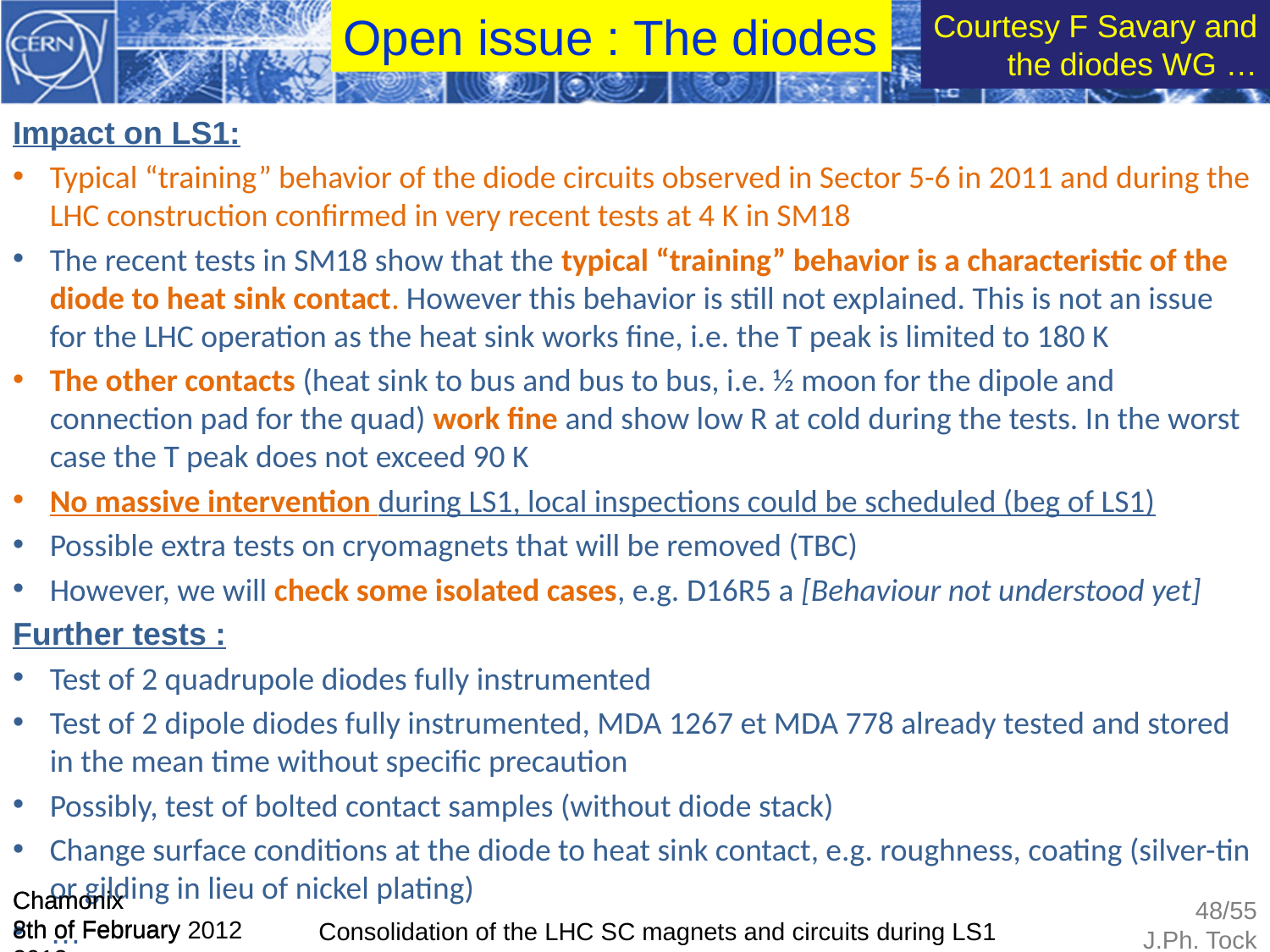

Open issue : The diodes
Courtesy F Savary and the diodes WG …
Impact on LS1:
Typical “training” behavior of the diode circuits observed in Sector 5-6 in 2011 and during the LHC construction confirmed in very recent tests at 4 K in SM18
The recent tests in SM18 show that the typical “training” behavior is a characteristic of the diode to heat sink contact. However this behavior is still not explained. This is not an issue for the LHC operation as the heat sink works fine, i.e. the T peak is limited to 180 K
The other contacts (heat sink to bus and bus to bus, i.e. ½ moon for the dipole and connection pad for the quad) work fine and show low R at cold during the tests. In the worst case the T peak does not exceed 90 K
No massive intervention during LS1, local inspections could be scheduled (beg of LS1)
Possible extra tests on cryomagnets that will be removed (TBC)
However, we will check some isolated cases, e.g. D16R5 a [Behaviour not understood yet]
Further tests :
Test of 2 quadrupole diodes fully instrumented
Test of 2 dipole diodes fully instrumented, MDA 1267 et MDA 778 already tested and stored in the mean time without specific precaution
Possibly, test of bolted contact samples (without diode stack)
Change surface conditions at the diode to heat sink contact, e.g. roughness, coating (silver-tin or gilding in lieu of nickel plating)
…

Chamonix
8th of February 2012
Chamonix                    8th of February 2012
48/55
J.Ph. Tock
Consolidation of the LHC SC magnets and circuits during LS1
48